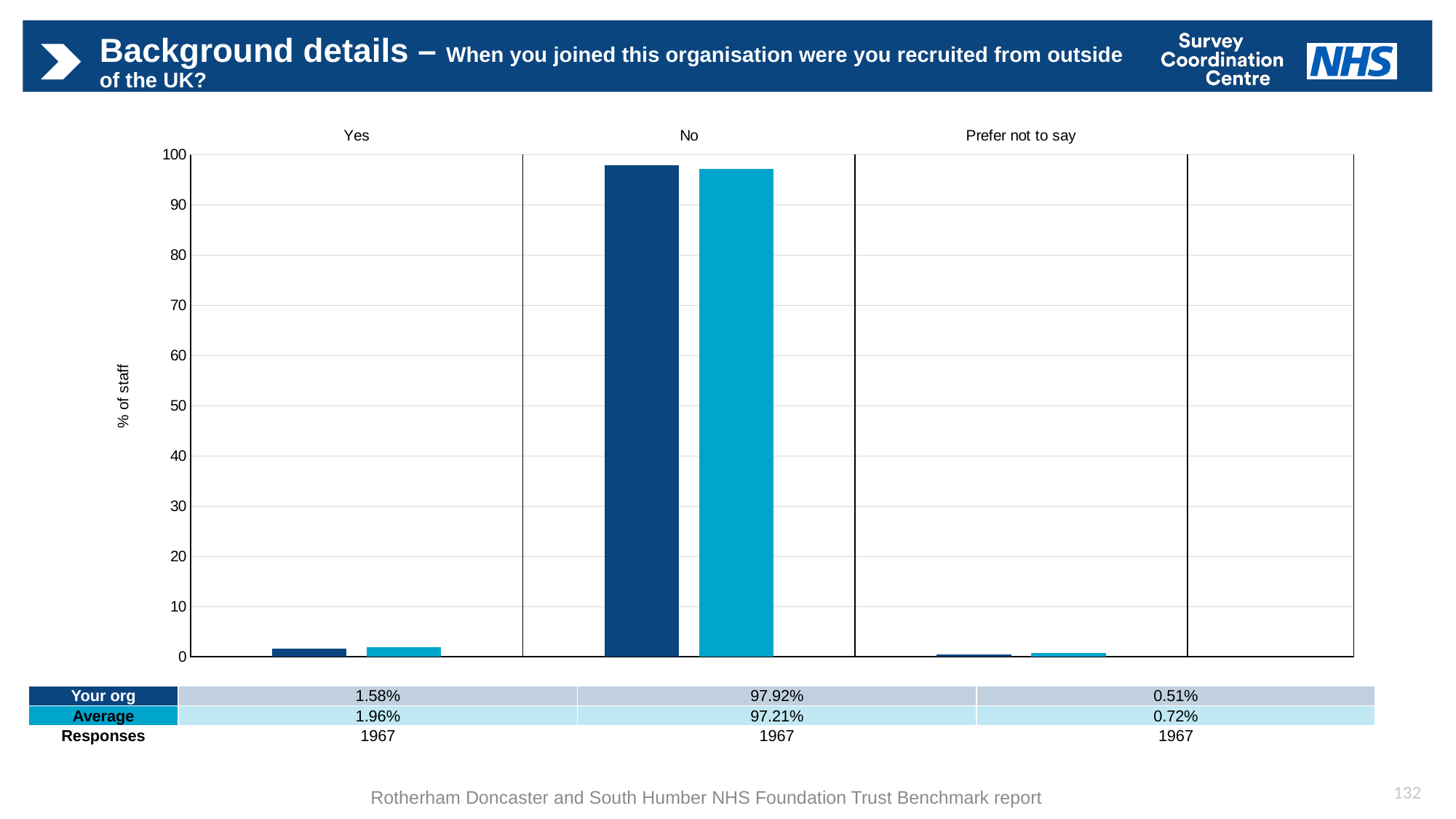

# Background details – When you joined this organisation were you recruited from outside of the UK?

[unsupported chart]

| Your org | 1.58% | 97.92% | 0.51% |
| --- | --- | --- | --- |
| Average | 1.96% | 97.21% | 0.72% |
| Responses | 1967 | 1967 | 1967 |
132
Rotherham Doncaster and South Humber NHS Foundation Trust Benchmark report